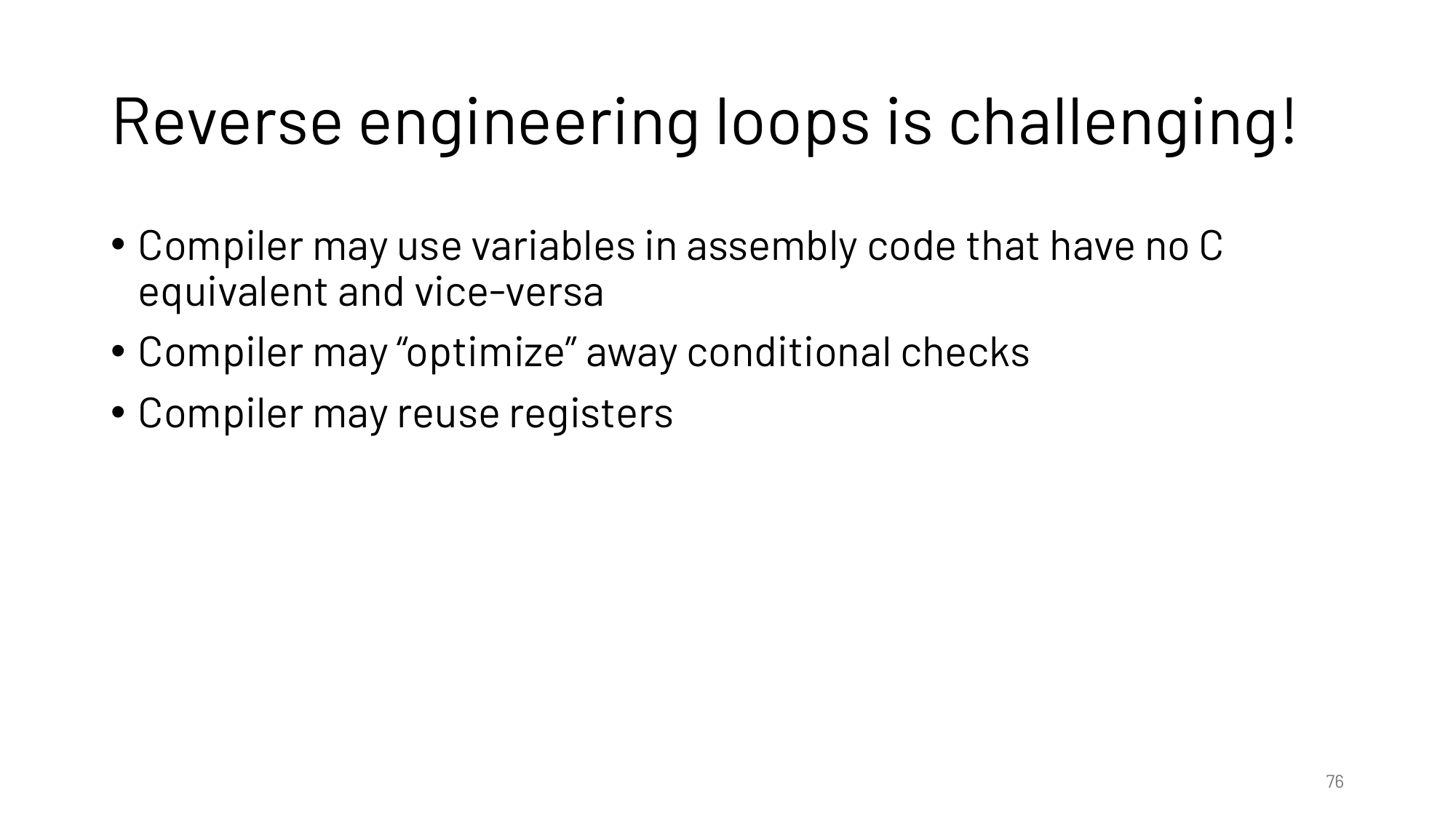

# Reverse engineering loops is challenging!
Compiler may use variables in assembly code that have no C equivalent and vice-versa
Compiler may “optimize” away conditional checks
Compiler may reuse registers
76